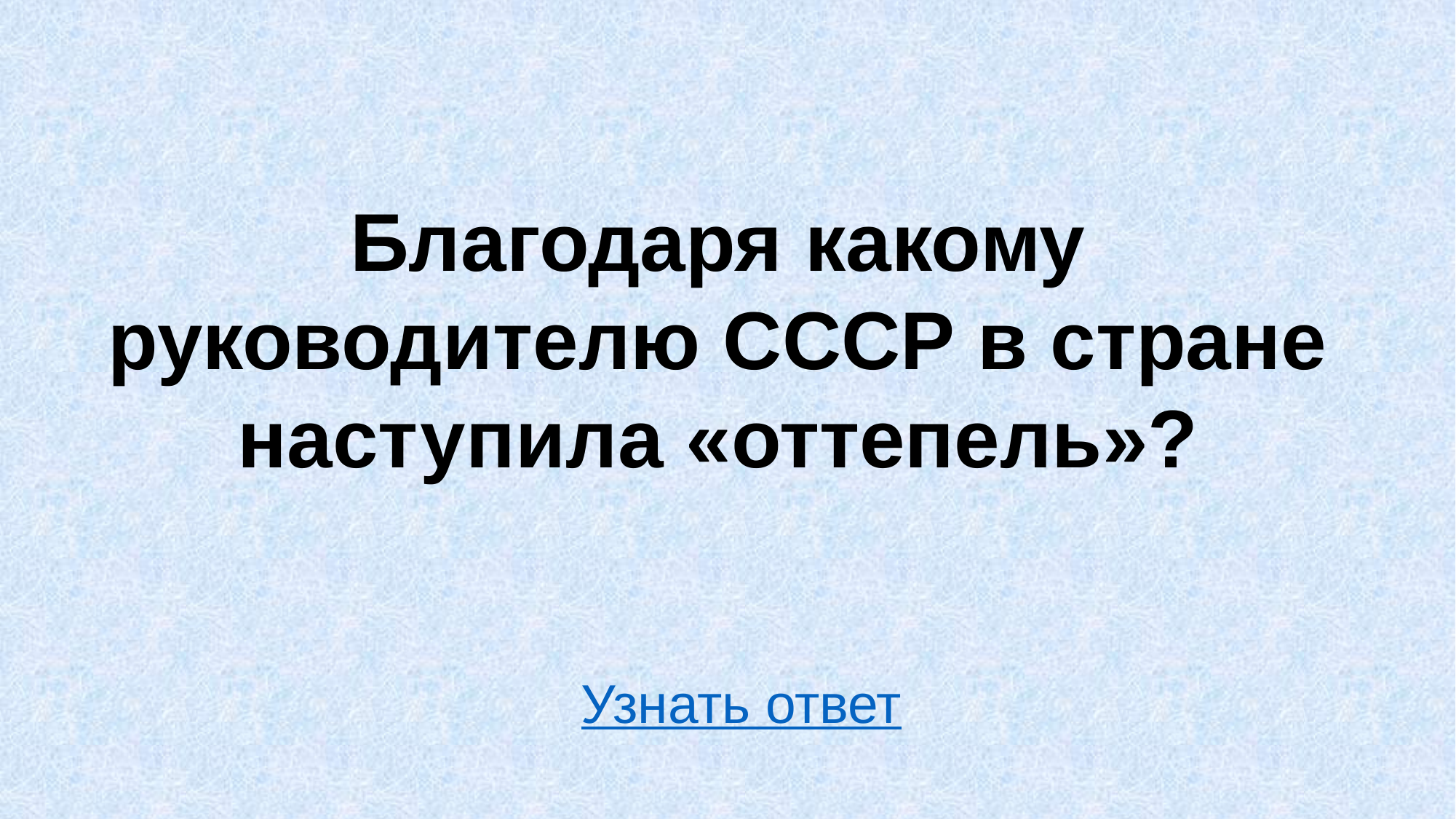

Благодаря какому руководителю СССР в стране наступила «оттепель»?
Узнать ответ